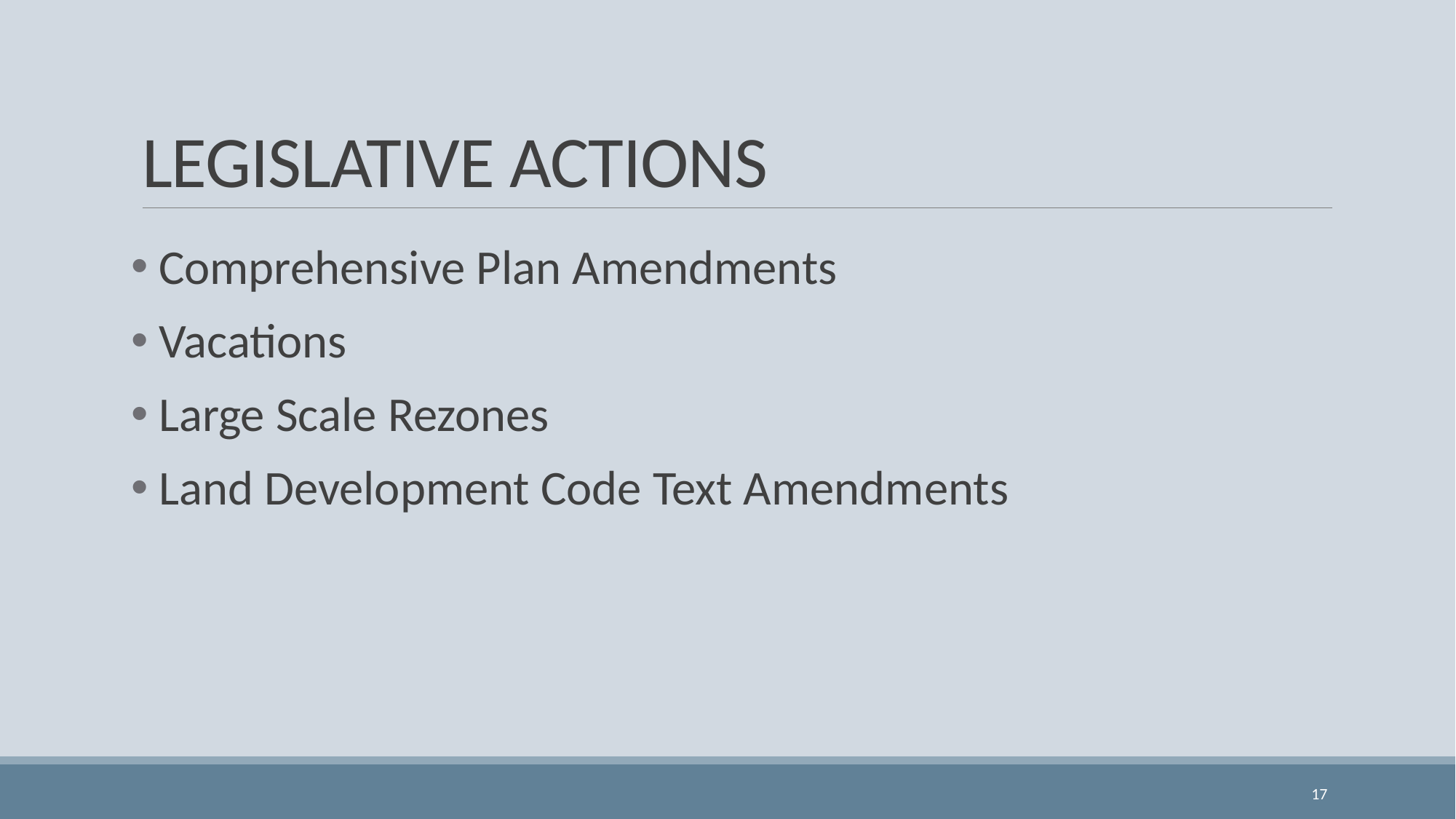

# LEGISLATIVE ACTIONS
 Comprehensive Plan Amendments
 Vacations
 Large Scale Rezones
 Land Development Code Text Amendments
17